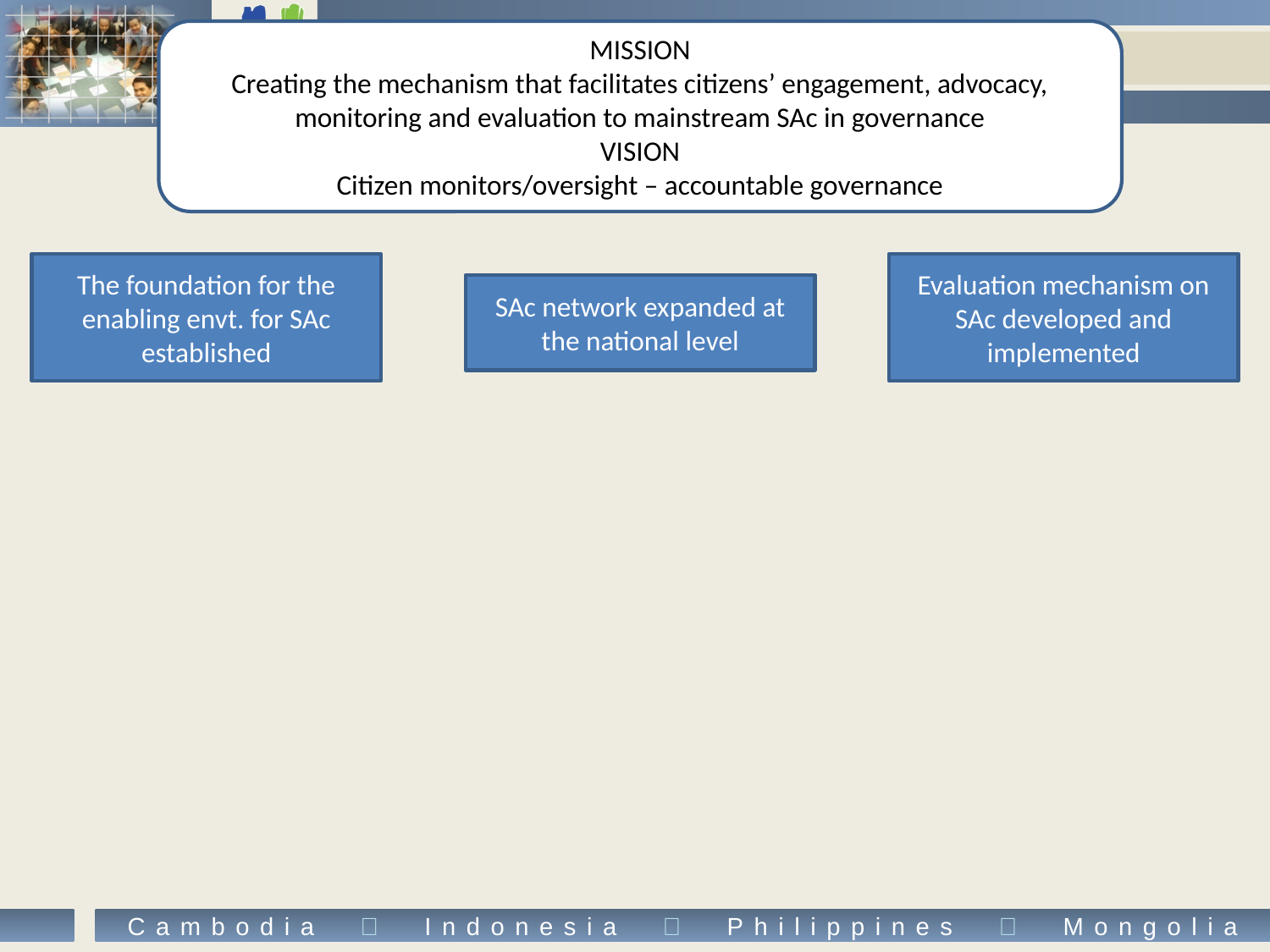

MISSION
Creating the mechanism that facilitates citizens’ engagement, advocacy, monitoring and evaluation to mainstream SAc in governance
VISION
Citizen monitors/oversight – accountable governance
The foundation for the enabling envt. for SAc established
Evaluation mechanism on SAc developed and implemented
SAc network expanded at the national level